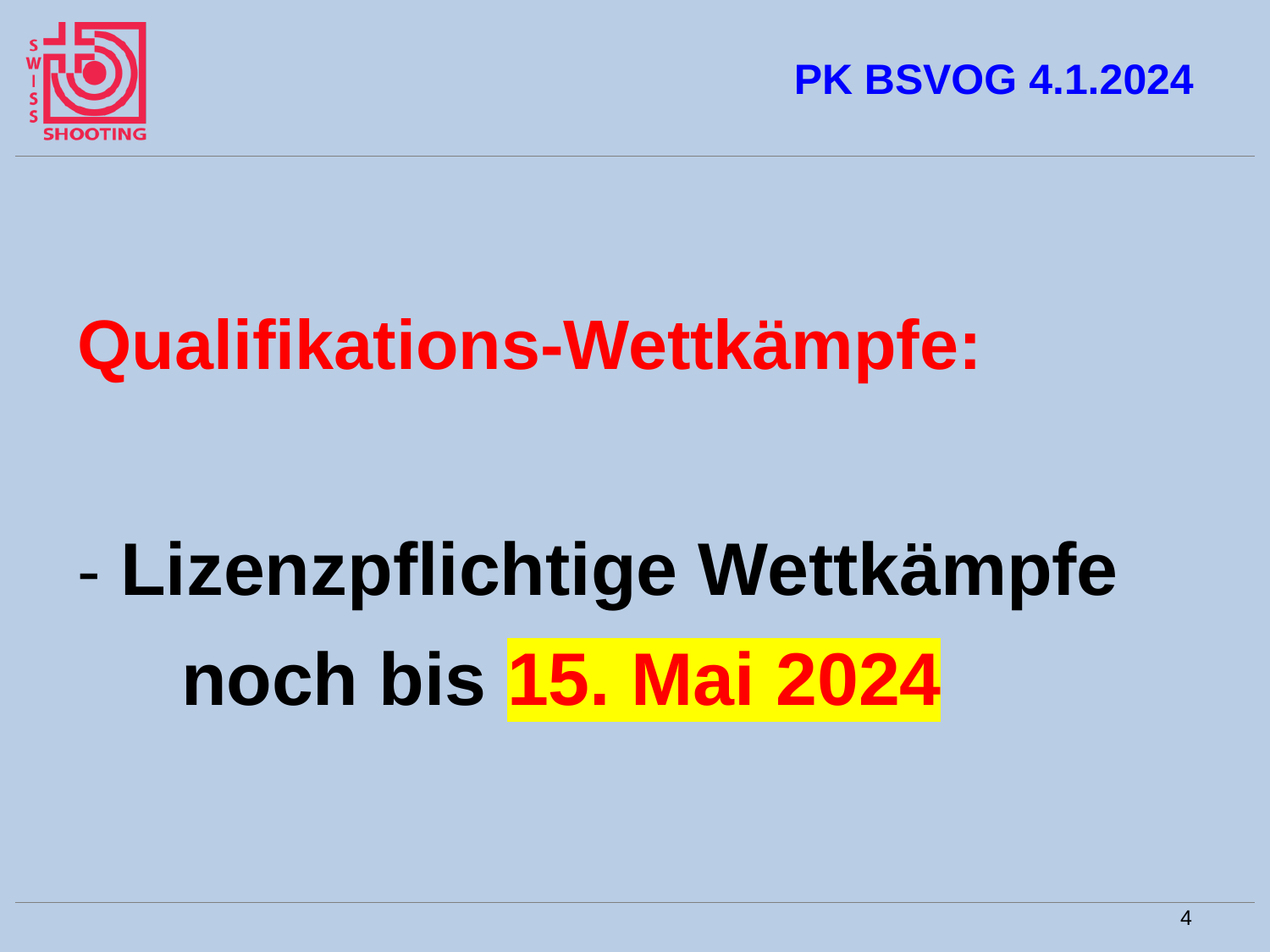

# PK BSVOG 4.1.2024
Qualifikations-Wettkämpfe:

- Lizenzpflichtige Wettkämpfe
     noch bis 15. Mai 2024